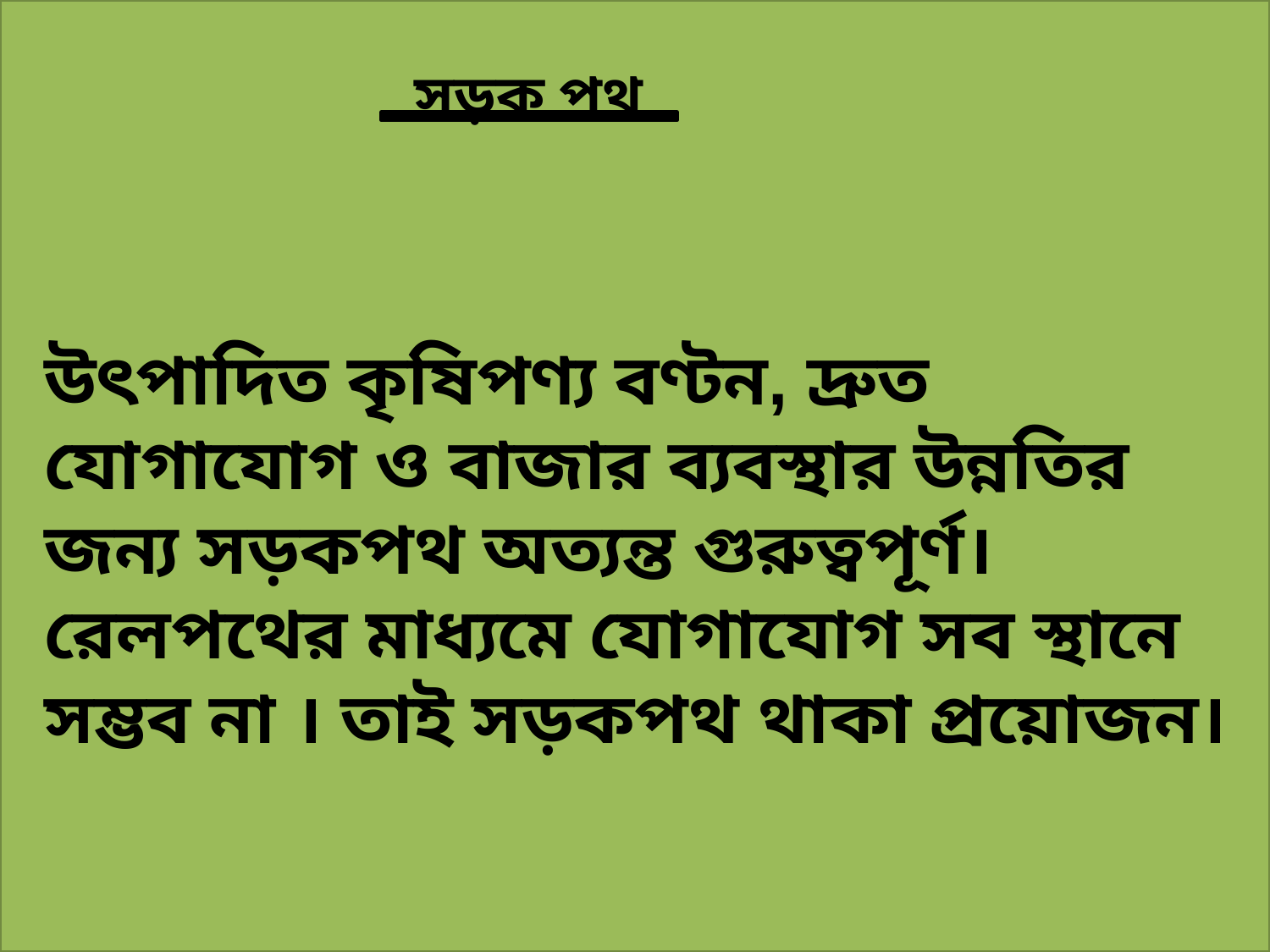

সড়ক পথ

উৎপাদিত কৃষিপণ্য বণ্টন, দ্রুত যোগাযোগ ও বাজার ব্যবস্থার উন্নতির জন্য সড়কপথ অত্যন্ত গুরুত্বপূর্ণ। রেলপথের মাধ্যমে যোগাযোগ সব স্থানে সম্ভব না । তাই সড়কপথ থাকা প্রয়োজন।